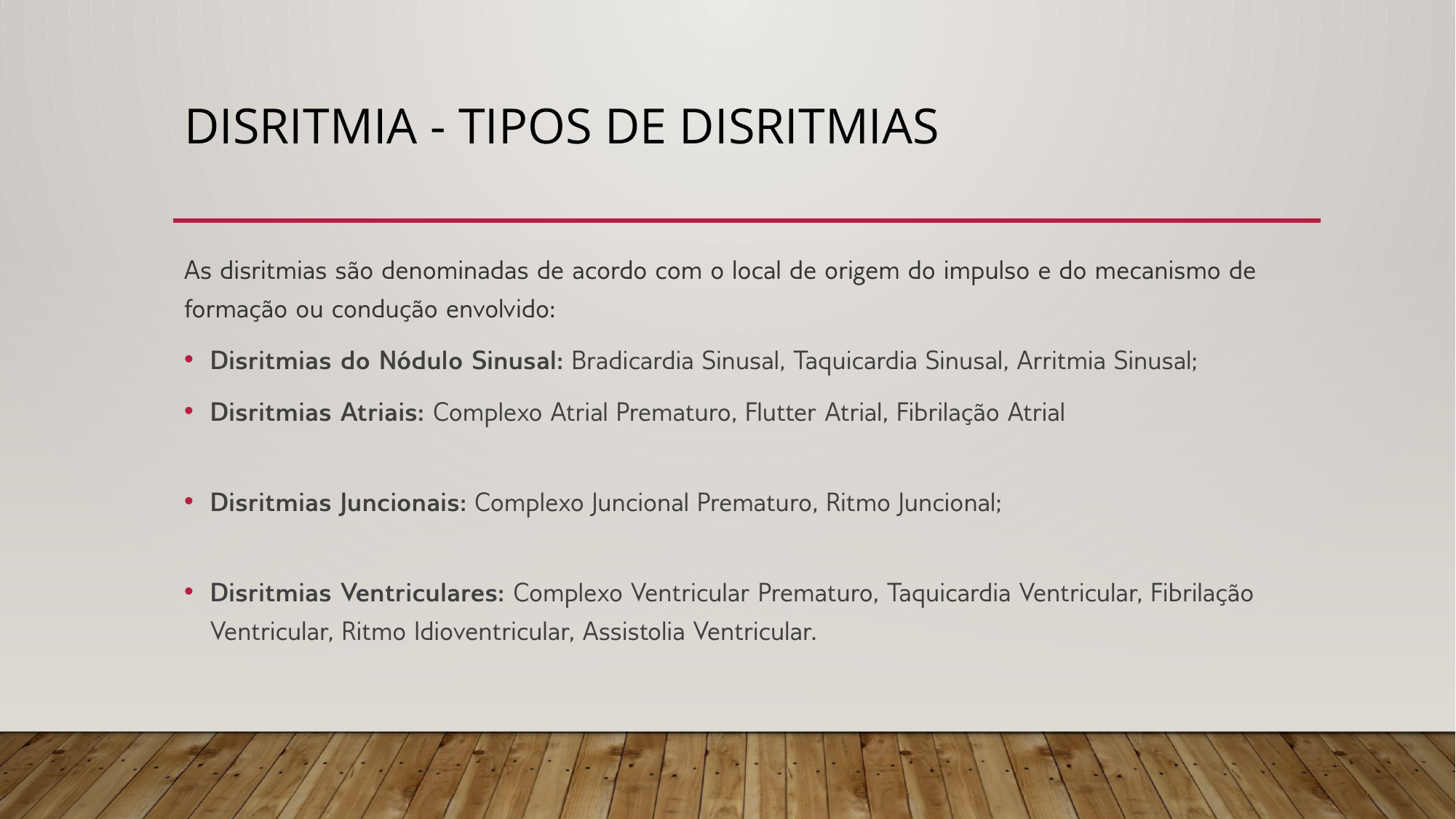

# Disritmia - Tipos de Disritmias
As disritmias são denominadas de acordo com o local de origem do impulso e do mecanismo de formação ou condução envolvido:
Disritmias do Nódulo Sinusal: Bradicardia Sinusal, Taquicardia Sinusal, Arritmia Sinusal;
Disritmias Atriais: Complexo Atrial Prematuro, Flutter Atrial, Fibrilação Atrial
Disritmias Juncionais: Complexo Juncional Prematuro, Ritmo Juncional;
Disritmias Ventriculares: Complexo Ventricular Prematuro, Taquicardia Ventricular, Fibrilação Ventricular, Ritmo Idioventricular, Assistolia Ventricular.